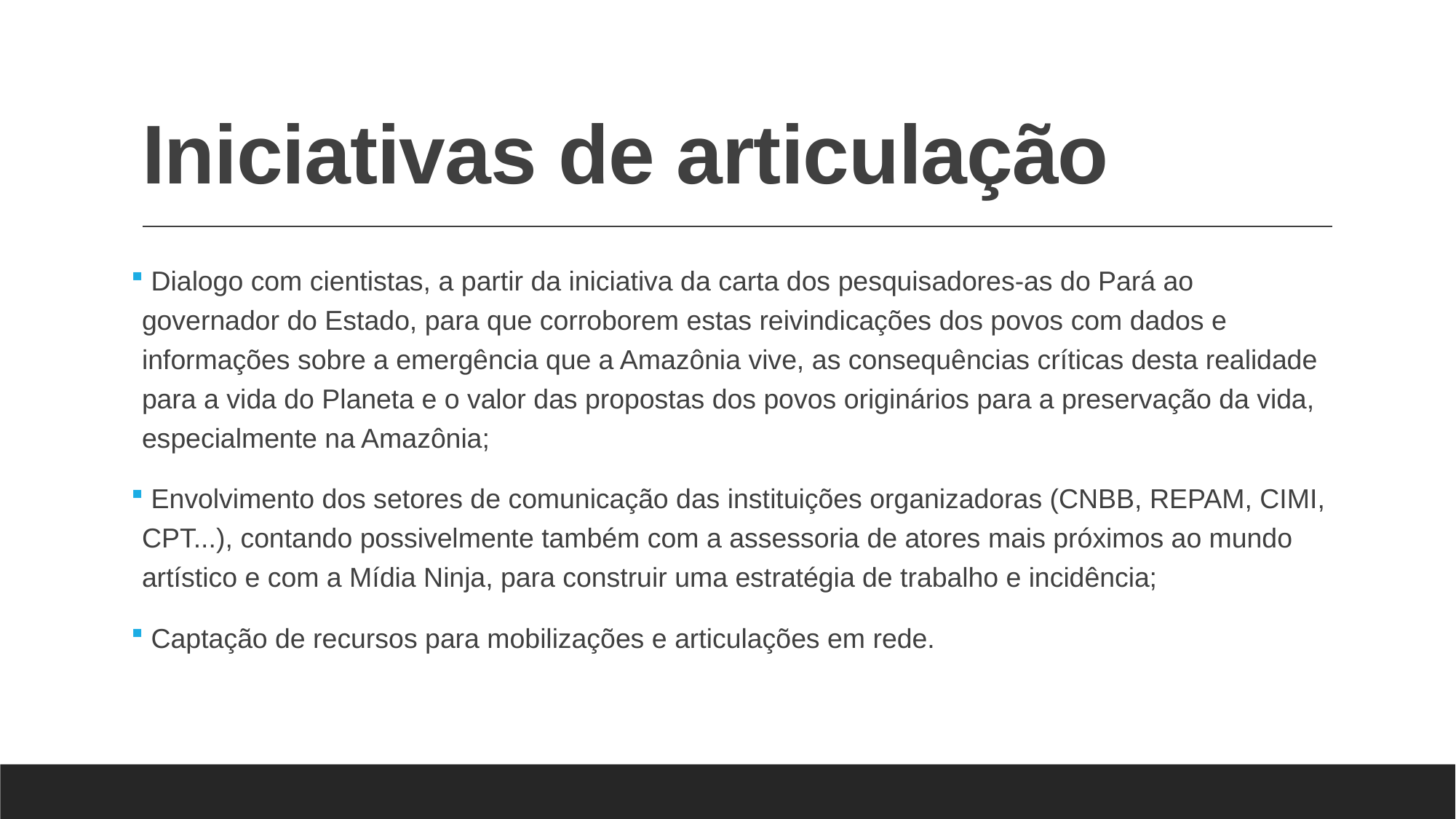

# Iniciativas de articulação
 Dialogo com cientistas, a partir da iniciativa da carta dos pesquisadores-as do Pará ao governador do Estado, para que corroborem estas reivindicações dos povos com dados e informações sobre a emergência que a Amazônia vive, as consequências críticas desta realidade para a vida do Planeta e o valor das propostas dos povos originários para a preservação da vida, especialmente na Amazônia;
 Envolvimento dos setores de comunicação das instituições organizadoras (CNBB, REPAM, CIMI, CPT...), contando possivelmente também com a assessoria de atores mais próximos ao mundo artístico e com a Mídia Ninja, para construir uma estratégia de trabalho e incidência;
 Captação de recursos para mobilizações e articulações em rede.